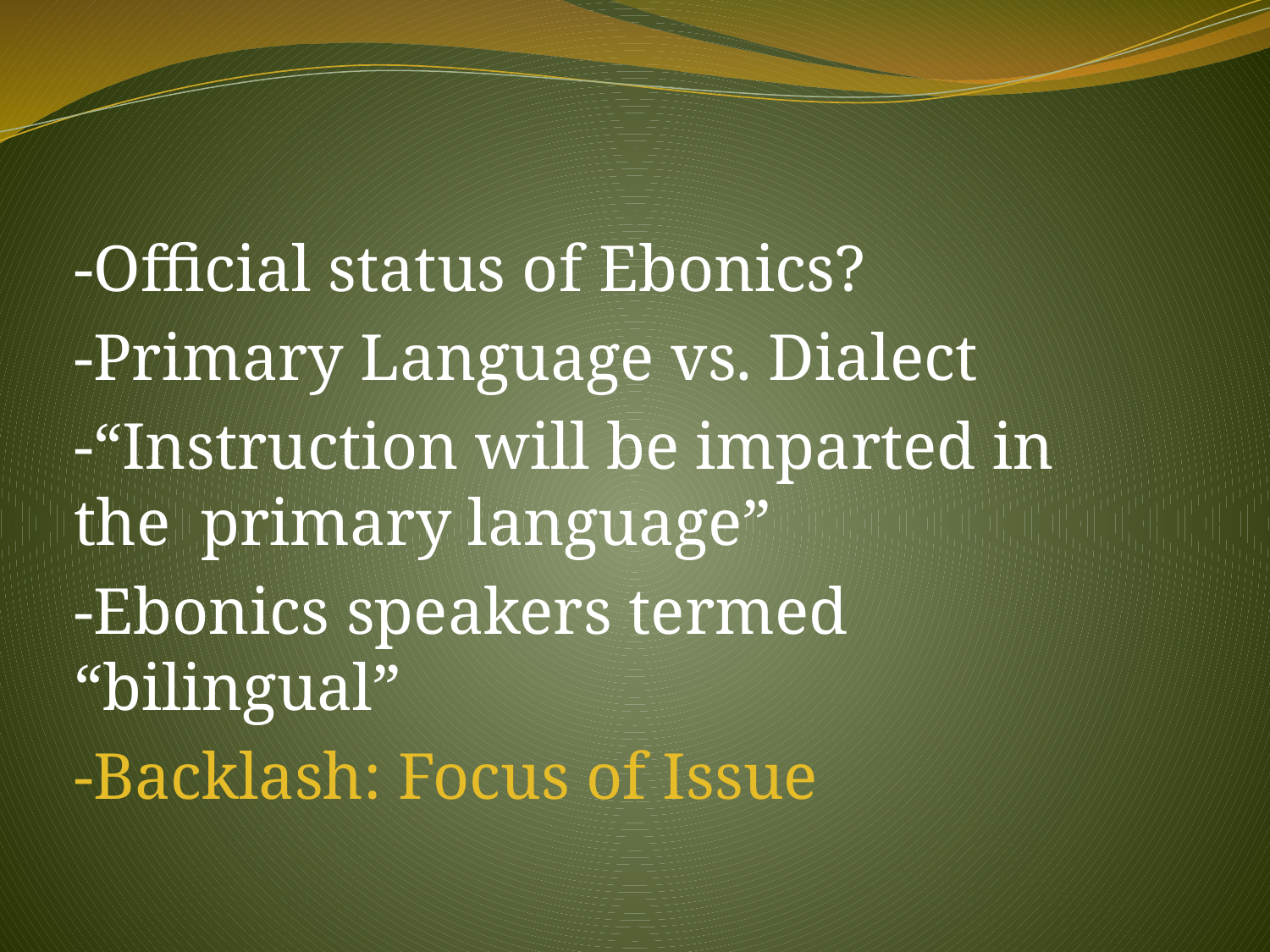

#
-Official status of Ebonics?
-Primary Language vs. Dialect
-“Instruction will be imparted in the 	primary language”
-Ebonics speakers termed “bilingual”
-Backlash: Focus of Issue